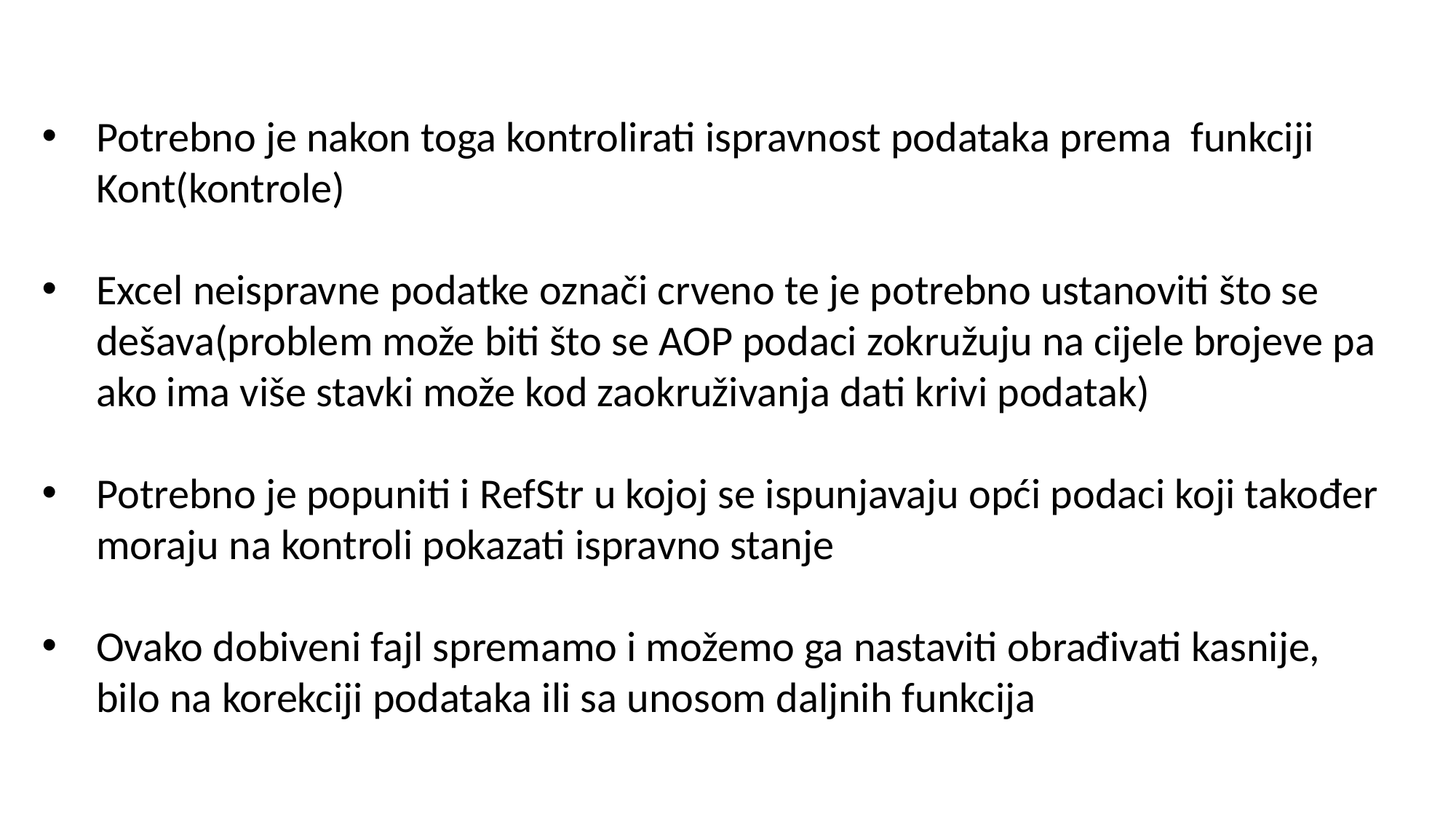

Potrebno je nakon toga kontrolirati ispravnost podataka prema  funkciji Kont(kontrole)

Excel neispravne podatke označi crveno te je potrebno ustanoviti što se dešava(problem može biti što se AOP podaci zokružuju na cijele brojeve pa ako ima više stavki može kod zaokruživanja dati krivi podatak)

Potrebno je popuniti i RefStr u kojoj se ispunjavaju opći podaci koji također moraju na kontroli pokazati ispravno stanje

Ovako dobiveni fajl spremamo i možemo ga nastaviti obrađivati kasnije, bilo na korekciji podataka ili sa unosom daljnih funkcija